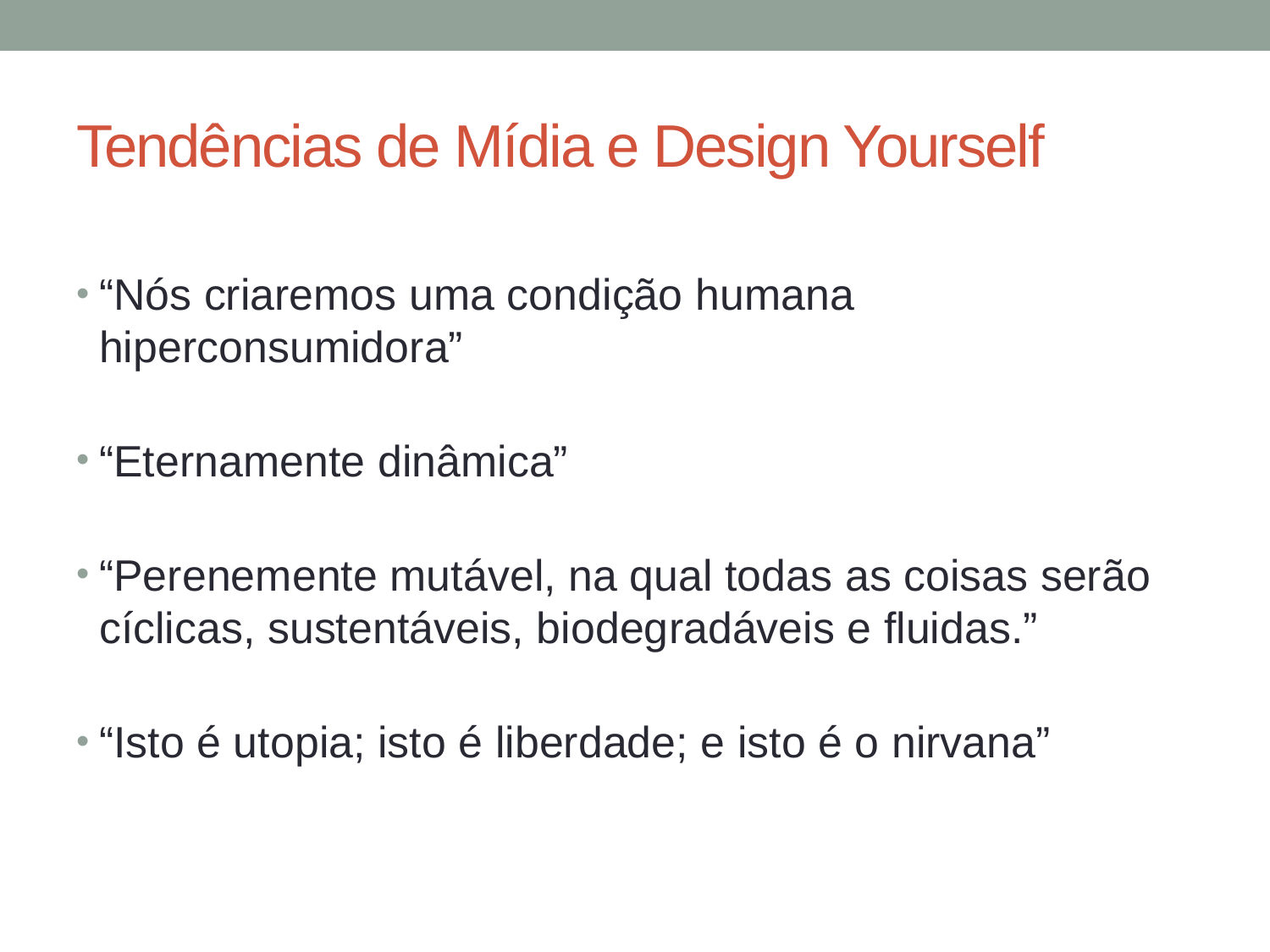

# Tendências de Mídia e Design Yourself

“Nós criaremos uma condição humana hiperconsumidora”
“Eternamente dinâmica”
“Perenemente mutável, na qual todas as coisas serão cíclicas, sustentáveis, biodegradáveis e fluidas.”
“Isto é utopia; isto é liberdade; e isto é o nirvana”